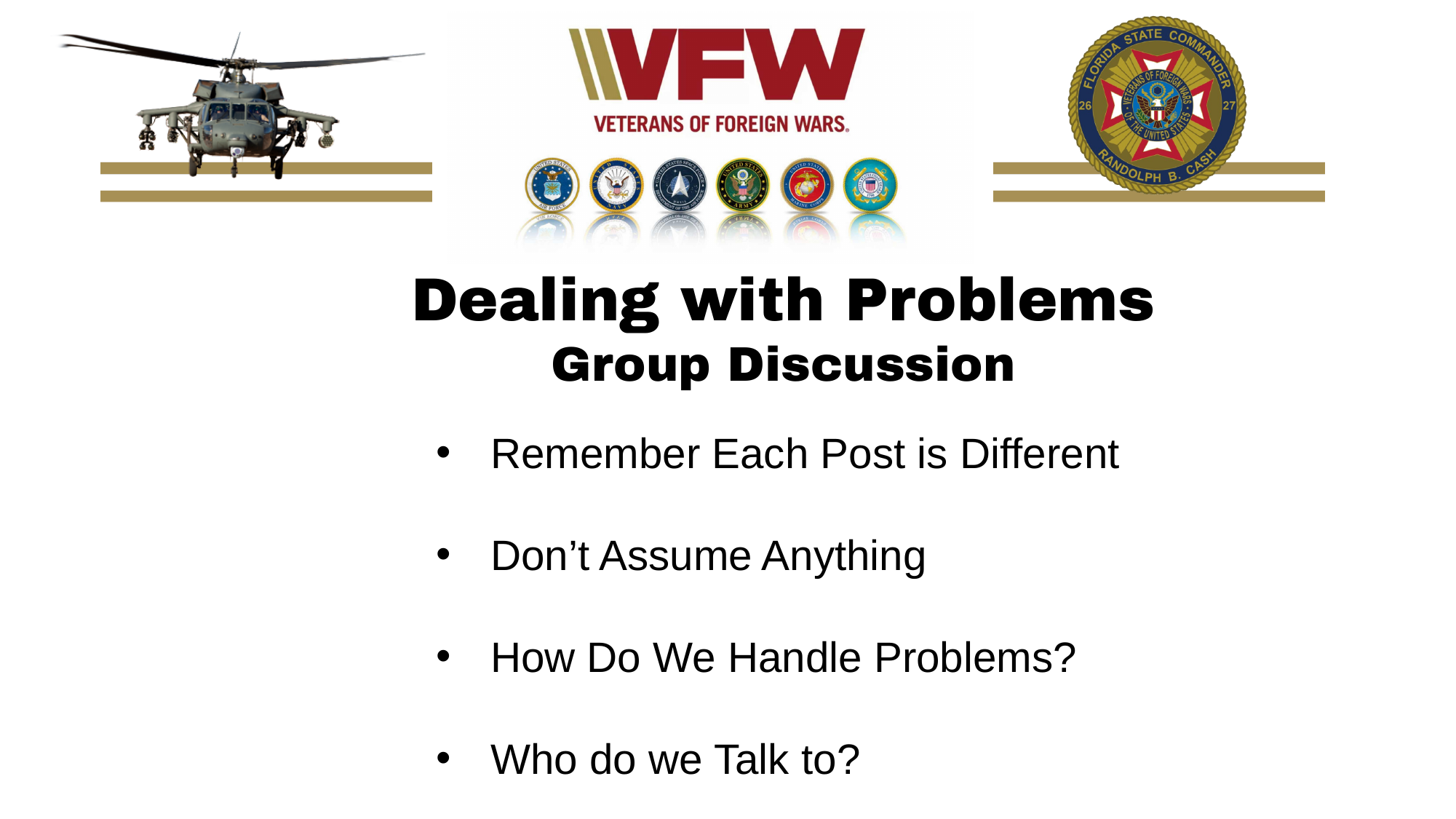

Dealing with Problems
Group Discussion
Remember Each Post is Different

Don’t Assume Anything

How Do We Handle Problems?

Who do we Talk to?